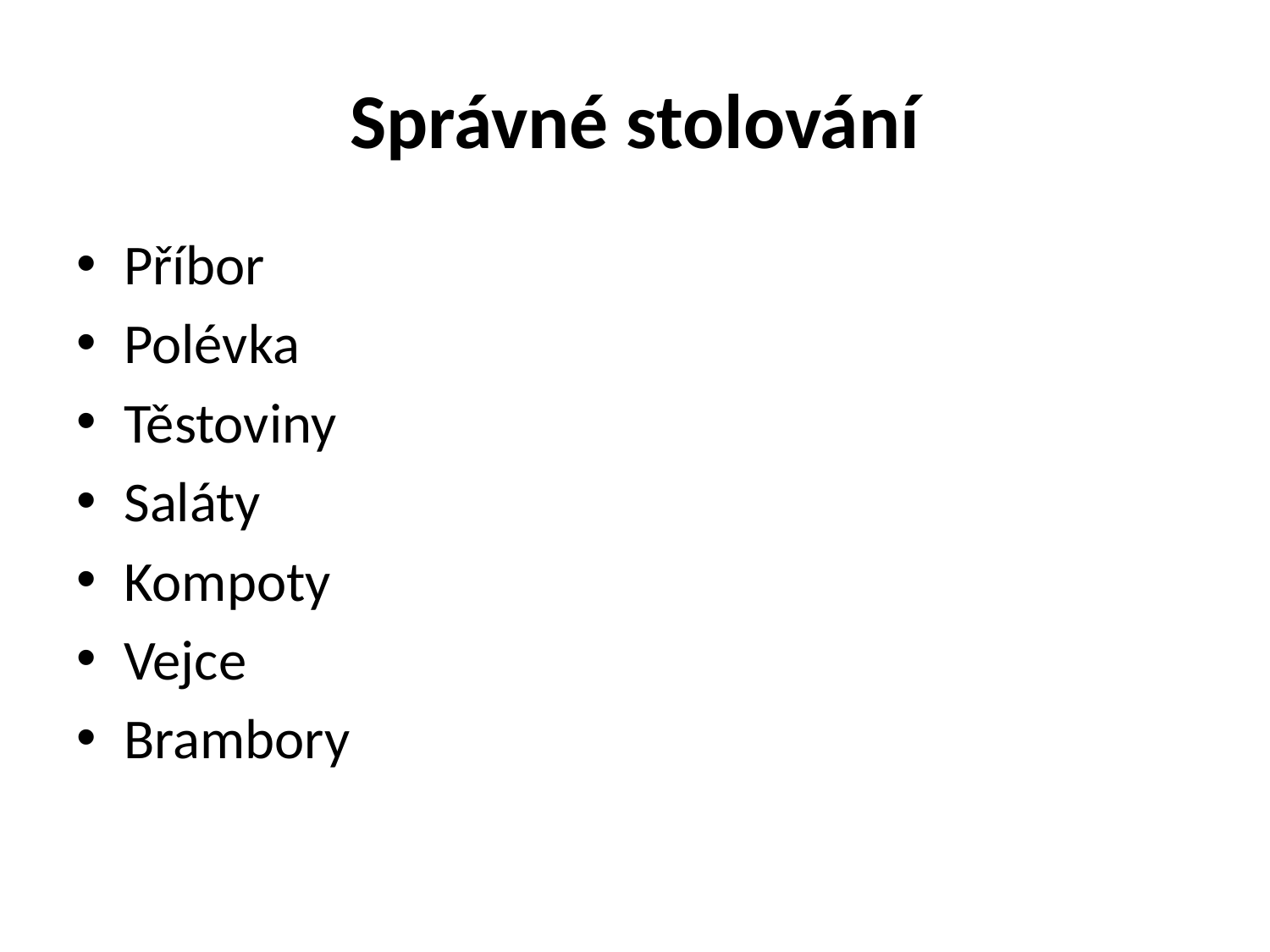

# Správné stolování
Příbor
Polévka
Těstoviny
Saláty
Kompoty
Vejce
Brambory